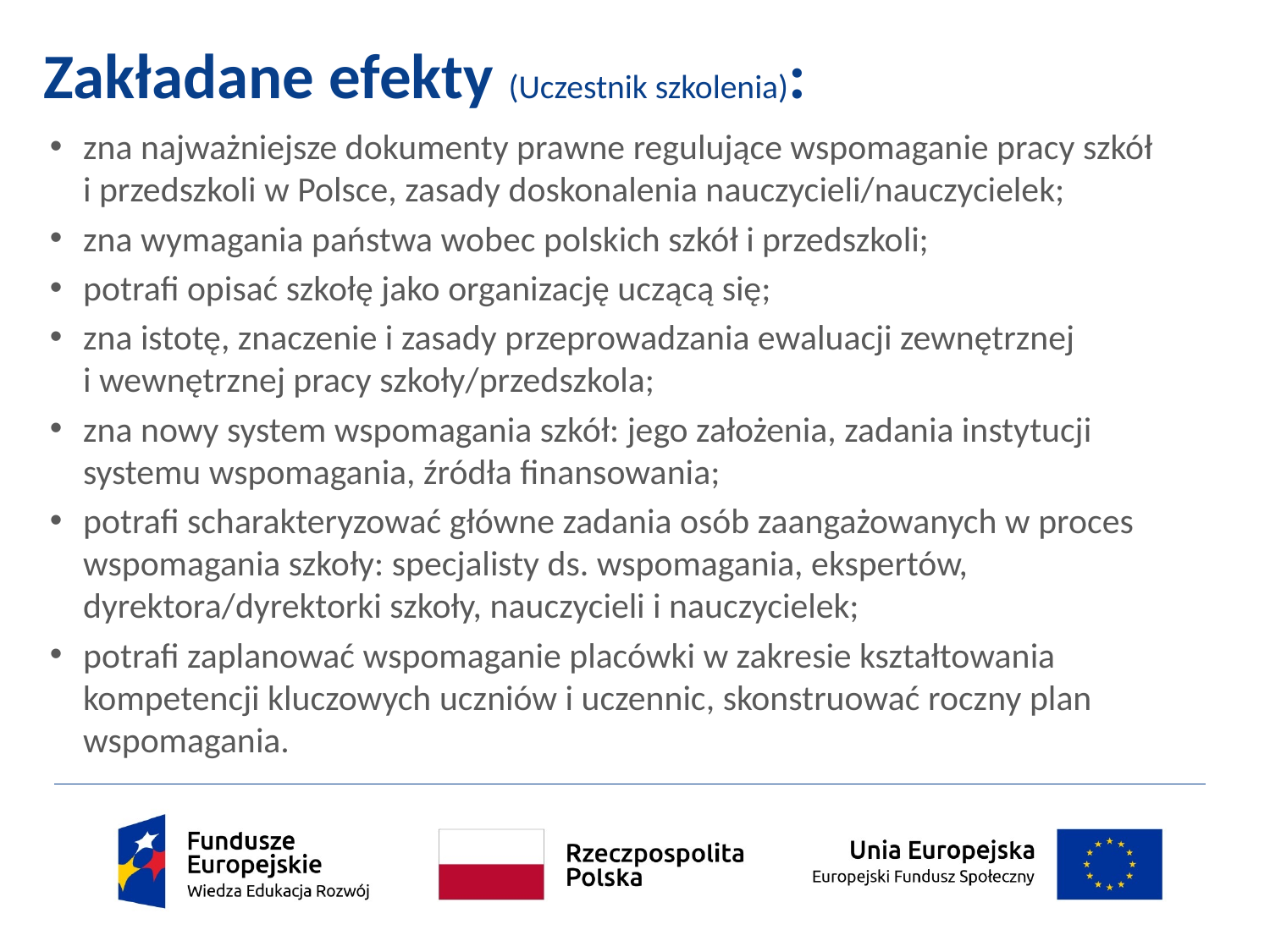

# Zakładane efekty (Uczestnik szkolenia):
zna najważniejsze dokumenty prawne regulujące wspomaganie pracy szkół
i przedszkoli w Polsce, zasady doskonalenia nauczycieli/nauczycielek;
zna wymagania państwa wobec polskich szkół i przedszkoli;
potrafi opisać szkołę jako organizację uczącą się;
zna istotę, znaczenie i zasady przeprowadzania ewaluacji zewnętrznej
i wewnętrznej pracy szkoły/przedszkola;
zna nowy system wspomagania szkół: jego założenia, zadania instytucji systemu wspomagania, źródła finansowania;
potrafi scharakteryzować główne zadania osób zaangażowanych w proces wspomagania szkoły: specjalisty ds. wspomagania, ekspertów, dyrektora/dyrektorki szkoły, nauczycieli i nauczycielek;
potrafi zaplanować wspomaganie placówki w zakresie kształtowania kompetencji kluczowych uczniów i uczennic, skonstruować roczny plan wspomagania.